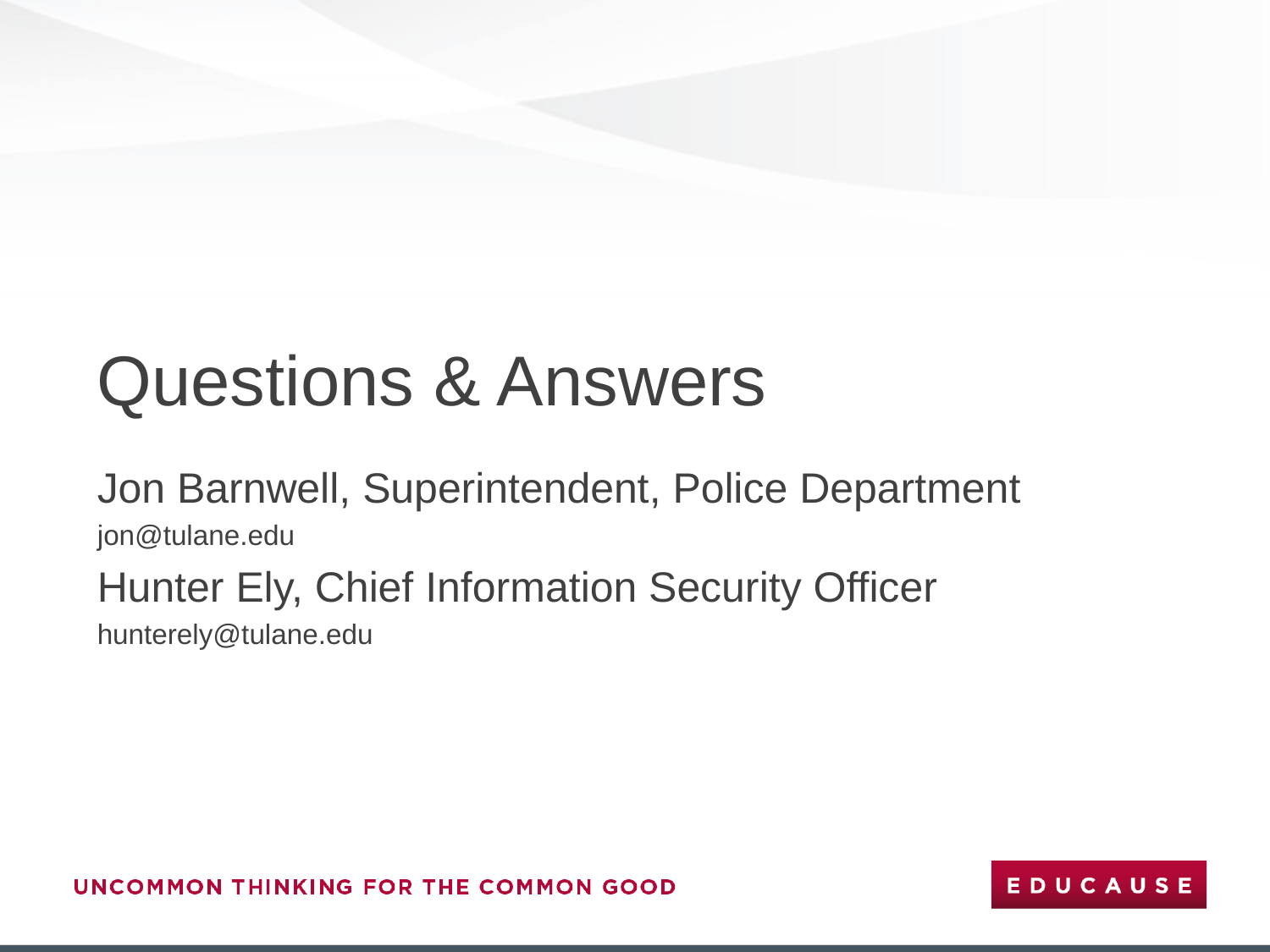

# Questions & Answers
Jon Barnwell, Superintendent, Police Department
jon@tulane.edu
Hunter Ely, Chief Information Security Officer
hunterely@tulane.edu